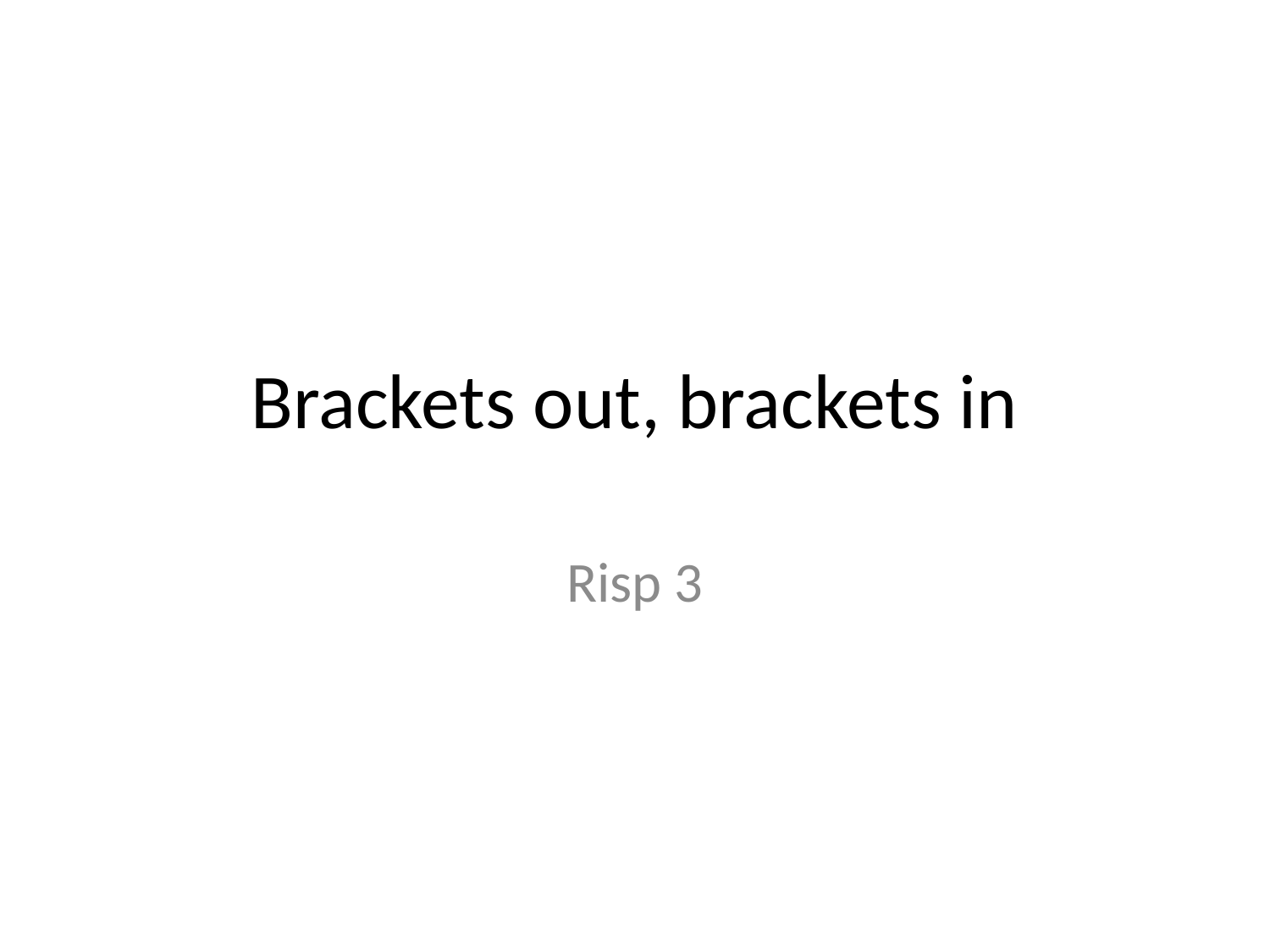

# Brackets out, brackets in
Risp 3